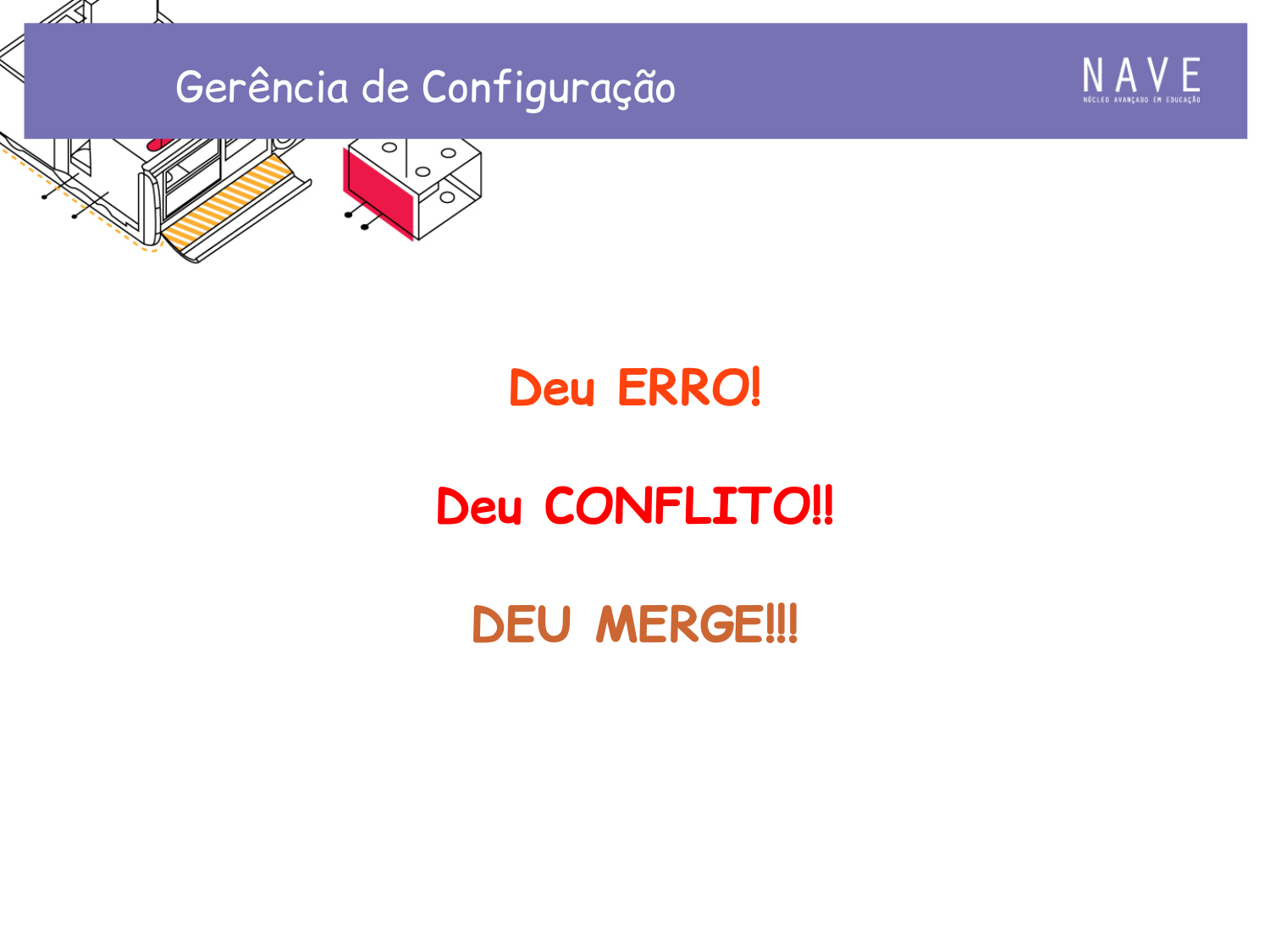

Gerência de Configuração

Deu ERRO!

Deu CONFLITO!!

DEU MERGE!!!